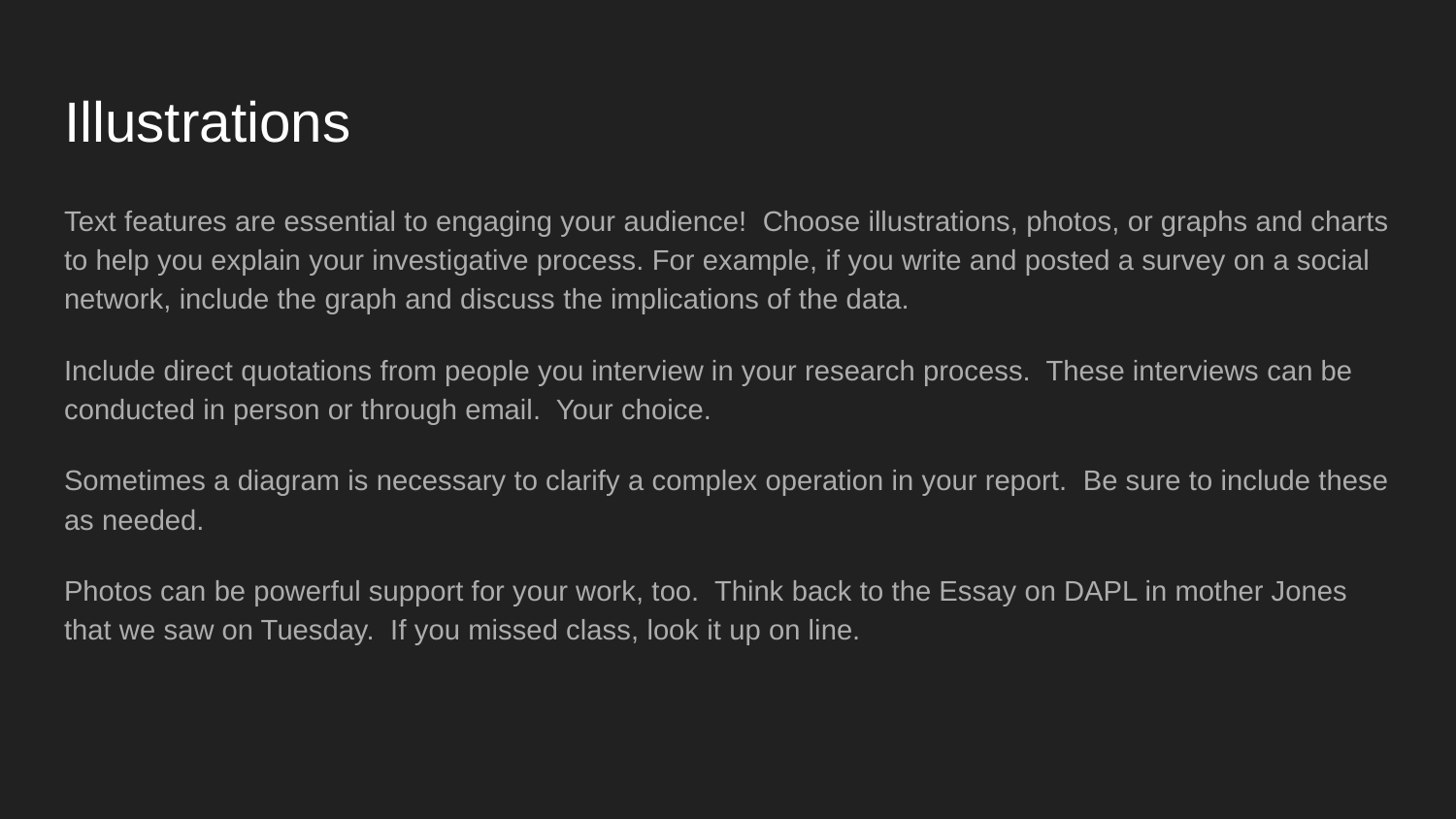

# Illustrations
Text features are essential to engaging your audience!  Choose illustrations, photos, or graphs and charts to help you explain your investigative process. For example, if you write and posted a survey on a social network, include the graph and discuss the implications of the data.
Include direct quotations from people you interview in your research process.  These interviews can be conducted in person or through email.  Your choice.
Sometimes a diagram is necessary to clarify a complex operation in your report.  Be sure to include these as needed.
Photos can be powerful support for your work, too.  Think back to the Essay on DAPL in mother Jones that we saw on Tuesday.  If you missed class, look it up on line.